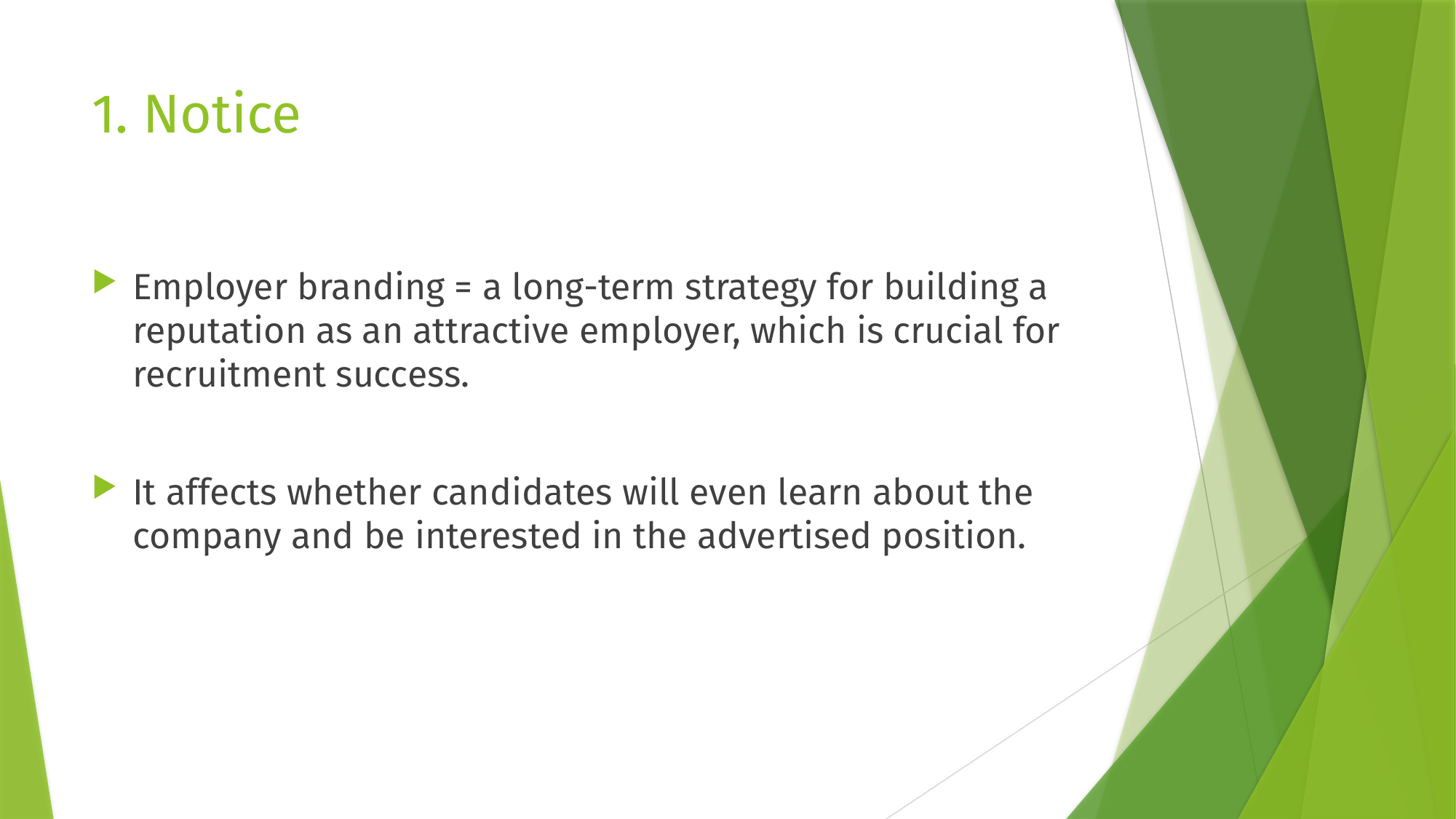

# 1. Notice
Employer branding = a long-term strategy for building a reputation as an attractive employer, which is crucial for recruitment success.

It affects whether candidates will even learn about the company and be interested in the advertised position.